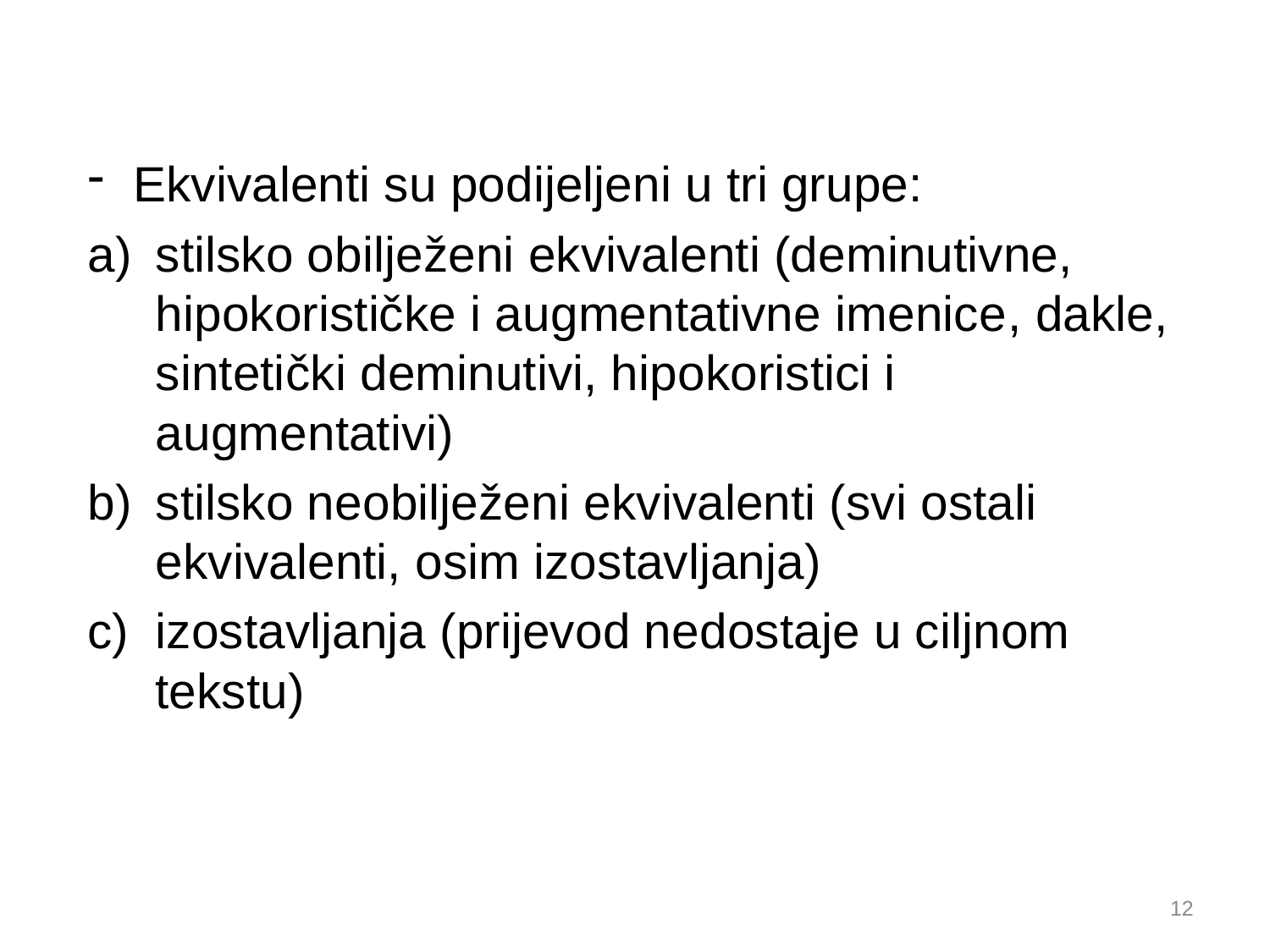

Ekvivalenti su podijeljeni u tri grupe:
stilsko obilježeni ekvivalenti (deminutivne, hipokorističke i augmentativne imenice, dakle, sintetički deminutivi, hipokoristici i augmentativi)
stilsko neobilježeni ekvivalenti (svi ostali ekvivalenti, osim izostavljanja)
izostavljanja (prijevod nedostaje u ciljnom tekstu)

12